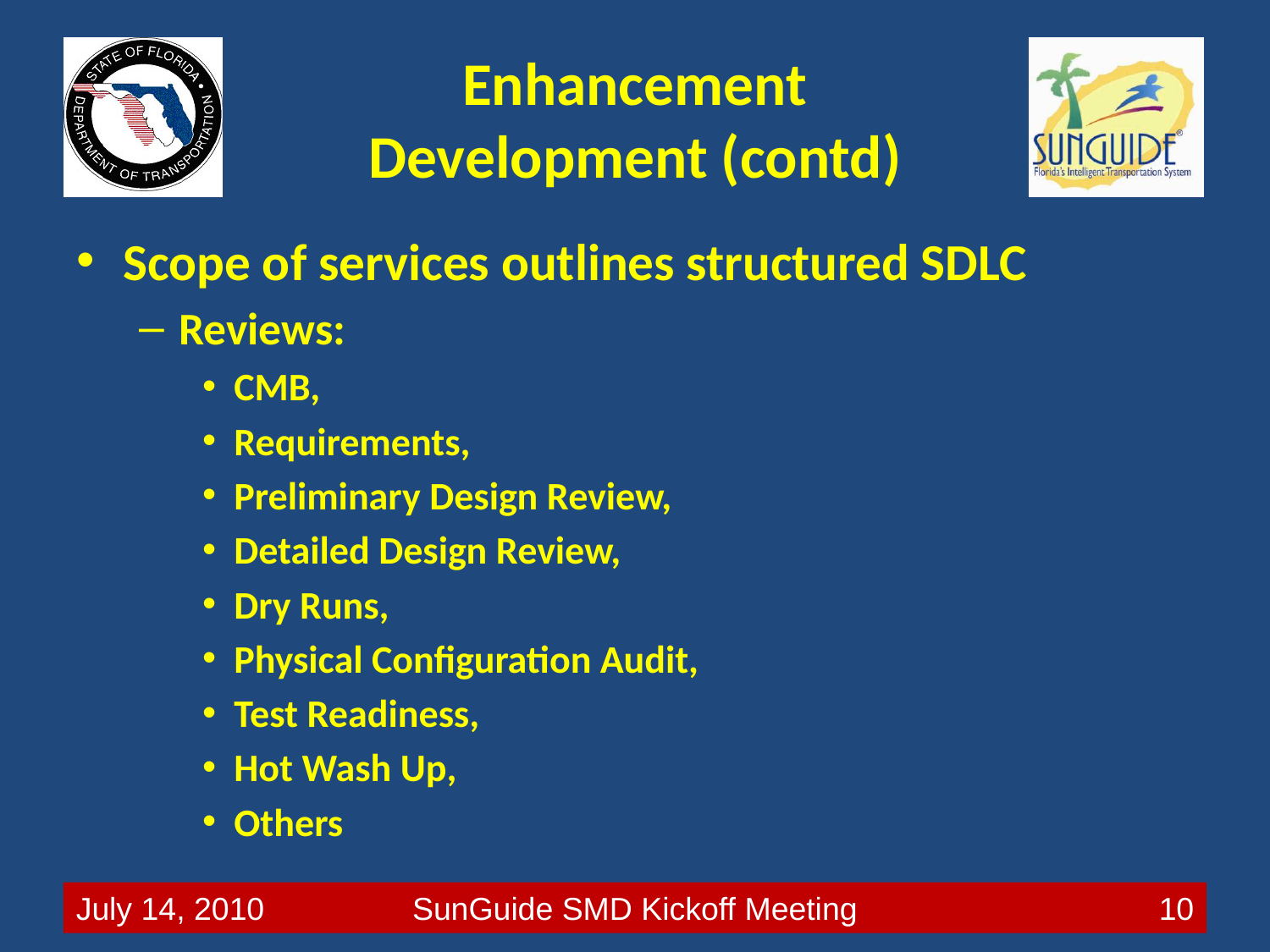

# Enhancement Development (contd)
Scope of services outlines structured SDLC
Reviews:
CMB,
Requirements,
Preliminary Design Review,
Detailed Design Review,
Dry Runs,
Physical Configuration Audit,
Test Readiness,
Hot Wash Up,
Others